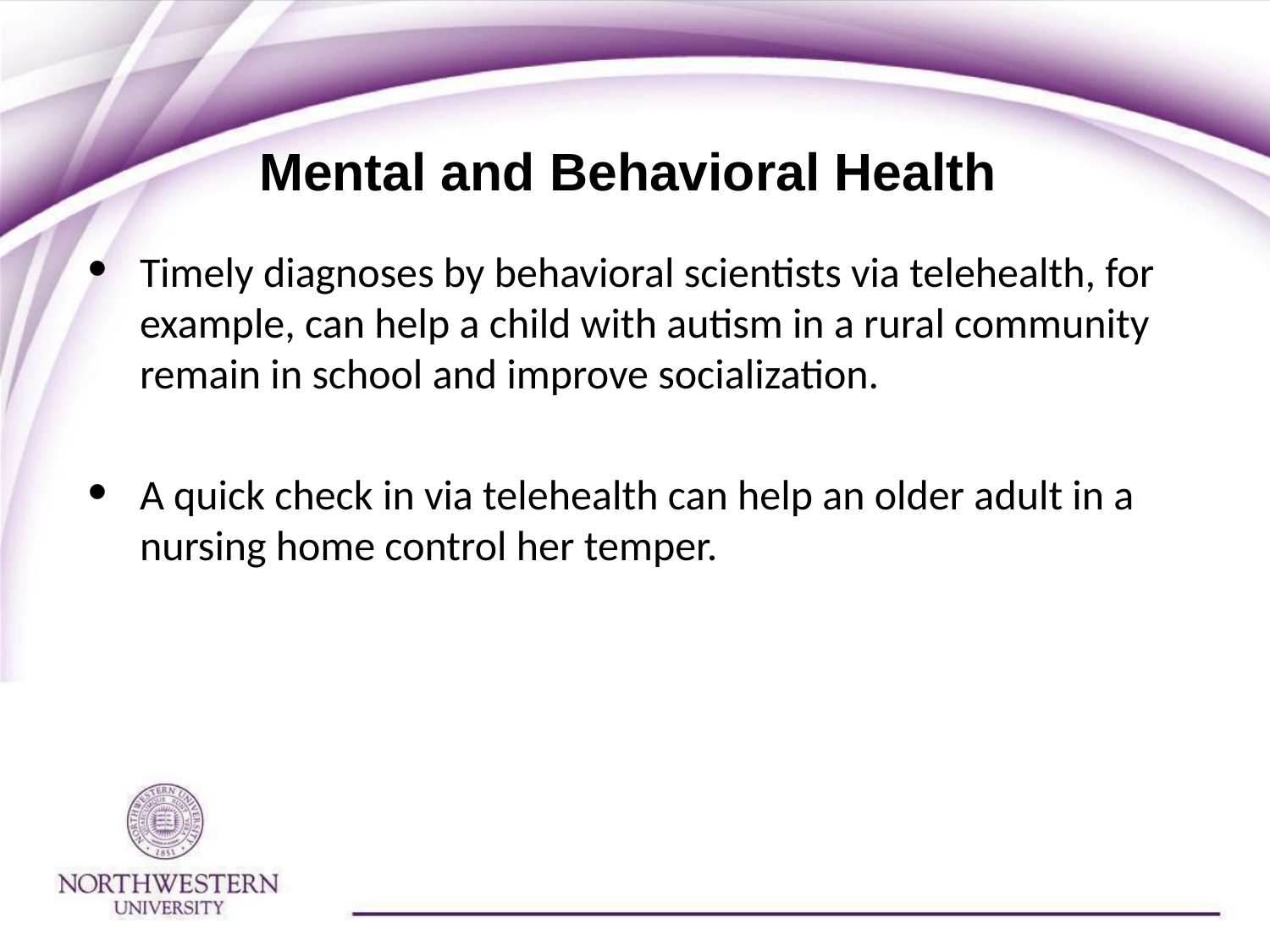

# Mental and Behavioral Health
Timely diagnoses by behavioral scientists via telehealth, for example, can help a child with autism in a rural community remain in school and improve socialization.

A quick check in via telehealth can help an older adult in a nursing home control her temper.